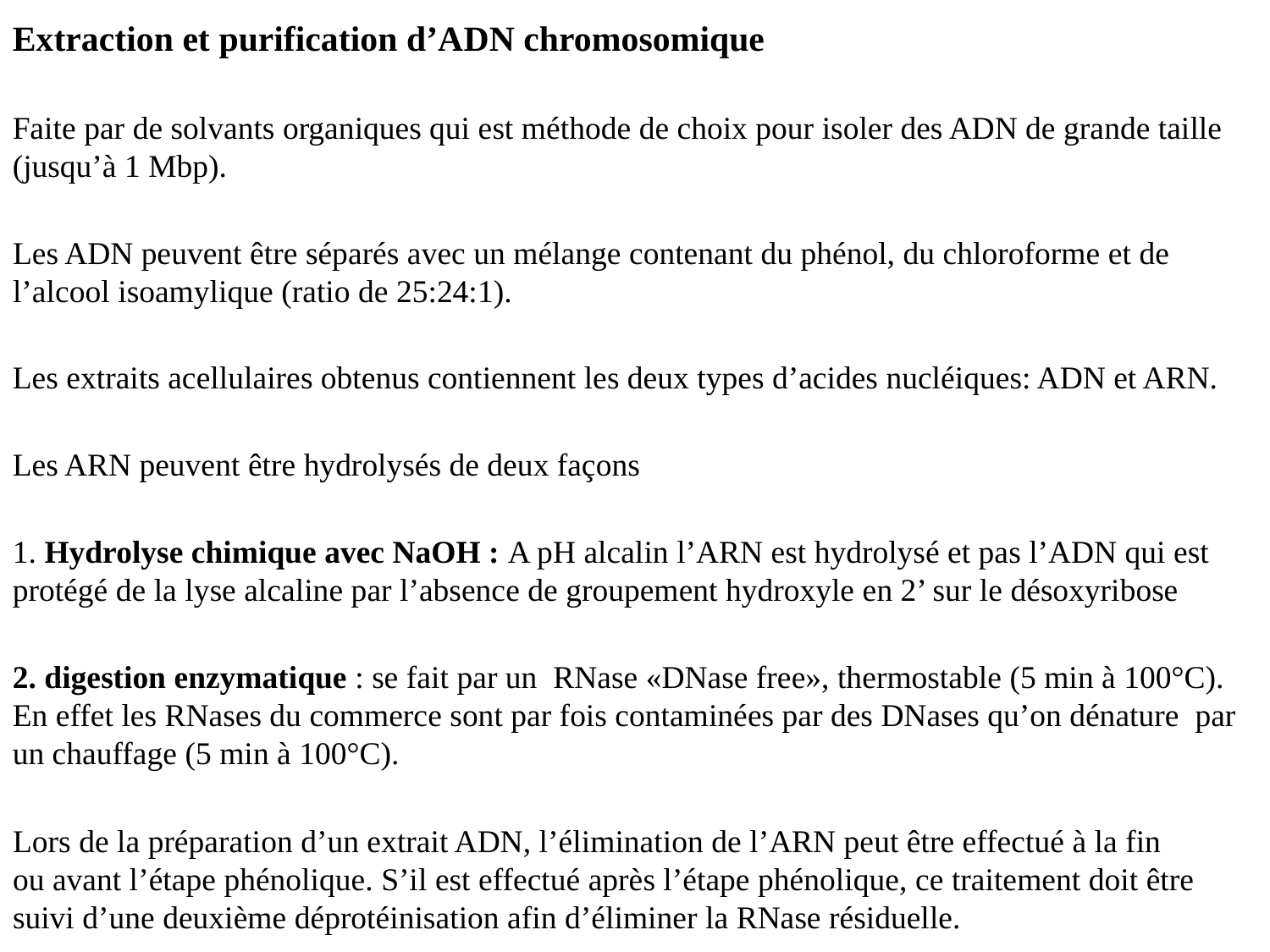

Extraction et purification d’ADN chromosomique
Faite par de solvants organiques qui est méthode de choix pour isoler des ADN de grande taille (jusqu’à 1 Mbp).
Les ADN peuvent être séparés avec un mélange contenant du phénol, du chloroforme et de l’alcool isoamylique (ratio de 25:24:1).
Les extraits acellulaires obtenus contiennent les deux types d’acides nucléiques: ADN et ARN.
Les ARN peuvent être hydrolysés de deux façons
1. Hydrolyse chimique avec NaOH : A pH alcalin l’ARN est hydrolysé et pas l’ADN qui est protégé de la lyse alcaline par l’absence de groupement hydroxyle en 2’ sur le désoxyribose
2. digestion enzymatique : se fait par un  RNase «DNase free», thermostable (5 min à 100°C). En effet les RNases du commerce sont par fois contaminées par des DNases qu’on dénature  par un chauffage (5 min à 100°C).
Lors de la préparation d’un extrait ADN, l’élimination de l’ARN peut être effectué à la fin
ou avant l’étape phénolique. S’il est effectué après l’étape phénolique, ce traitement doit être
suivi d’une deuxième déprotéinisation afin d’éliminer la RNase résiduelle.